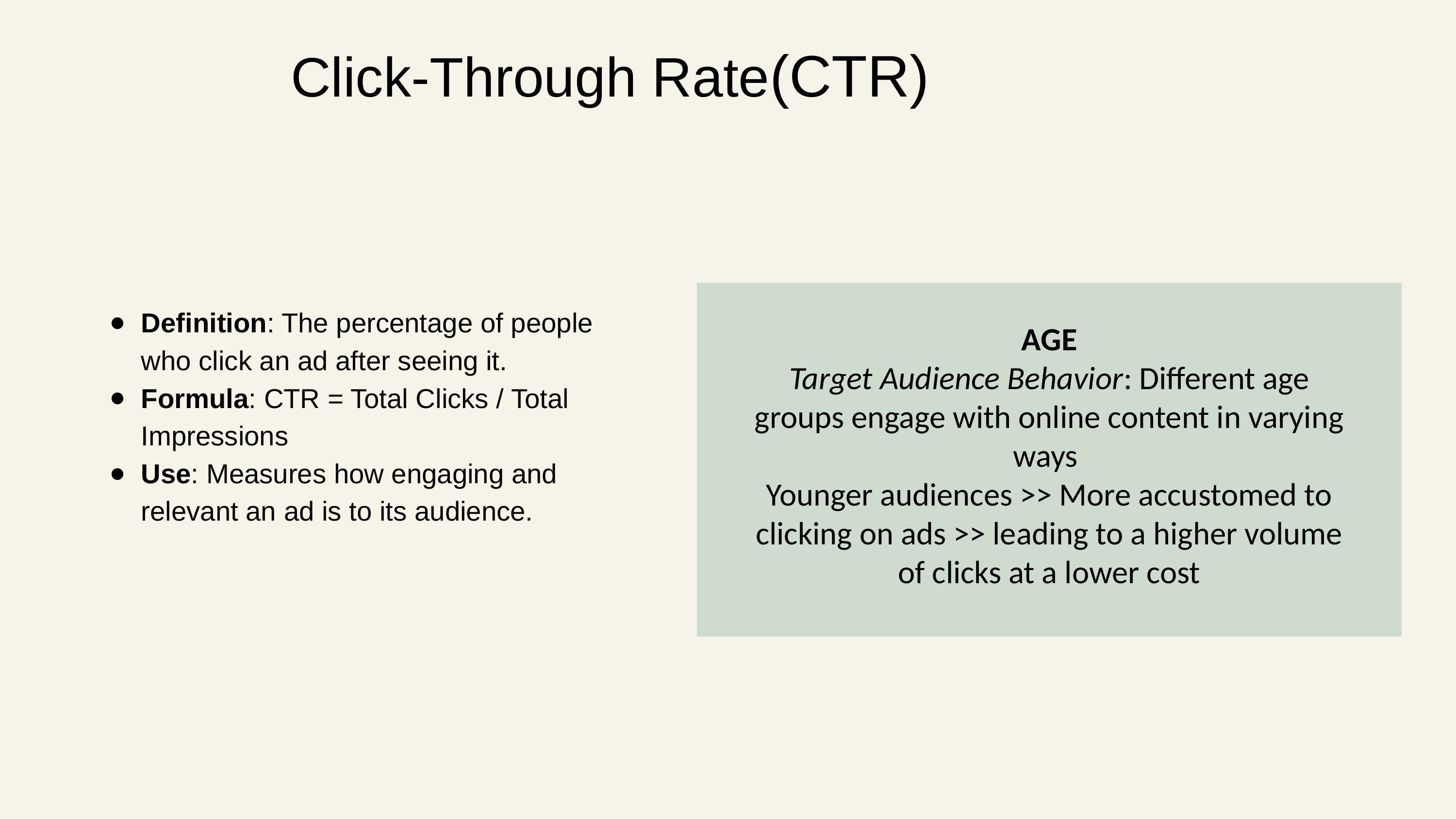

Click-Through Rate(CTR)

Definition: The percentage of people who click an ad after seeing it.
Formula: CTR = Total Clicks / Total Impressions
Use: Measures how engaging and relevant an ad is to its audience.

AGE
Target Audience Behavior: Different age groups engage with online content in varying ways
Younger audiences >> More accustomed to clicking on ads >> leading to a higher volume of clicks at a lower cost